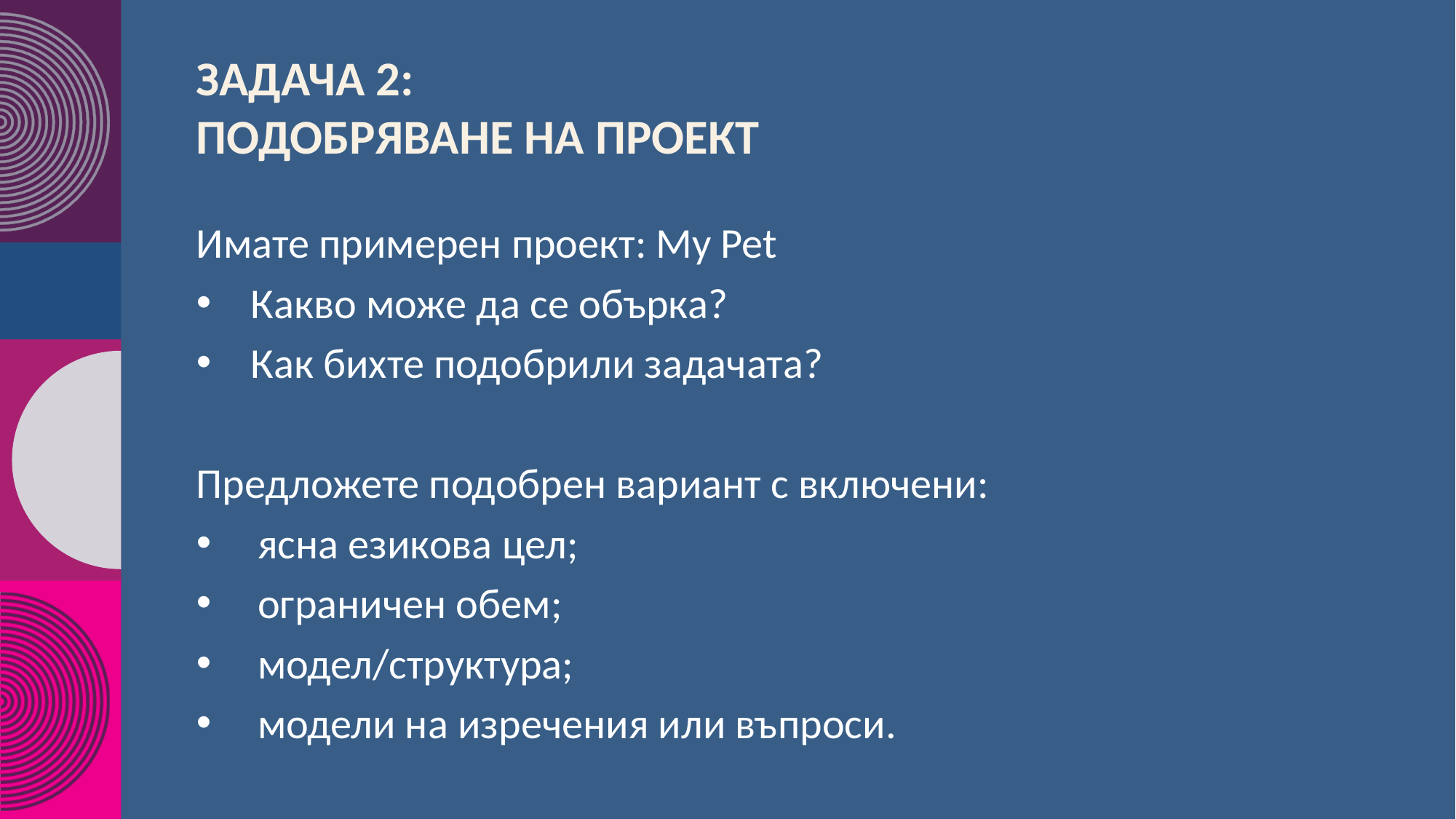

# Задача 2:  подобряване на проект
Имате примерен проект: My Pet
Какво може да се обърка?
Как бихте подобрили задачата?

Предложете подобрен вариант с включени:
ясна езикова цел;
ограничен обем;
модел/структура;
модели на изречения или въпроси.